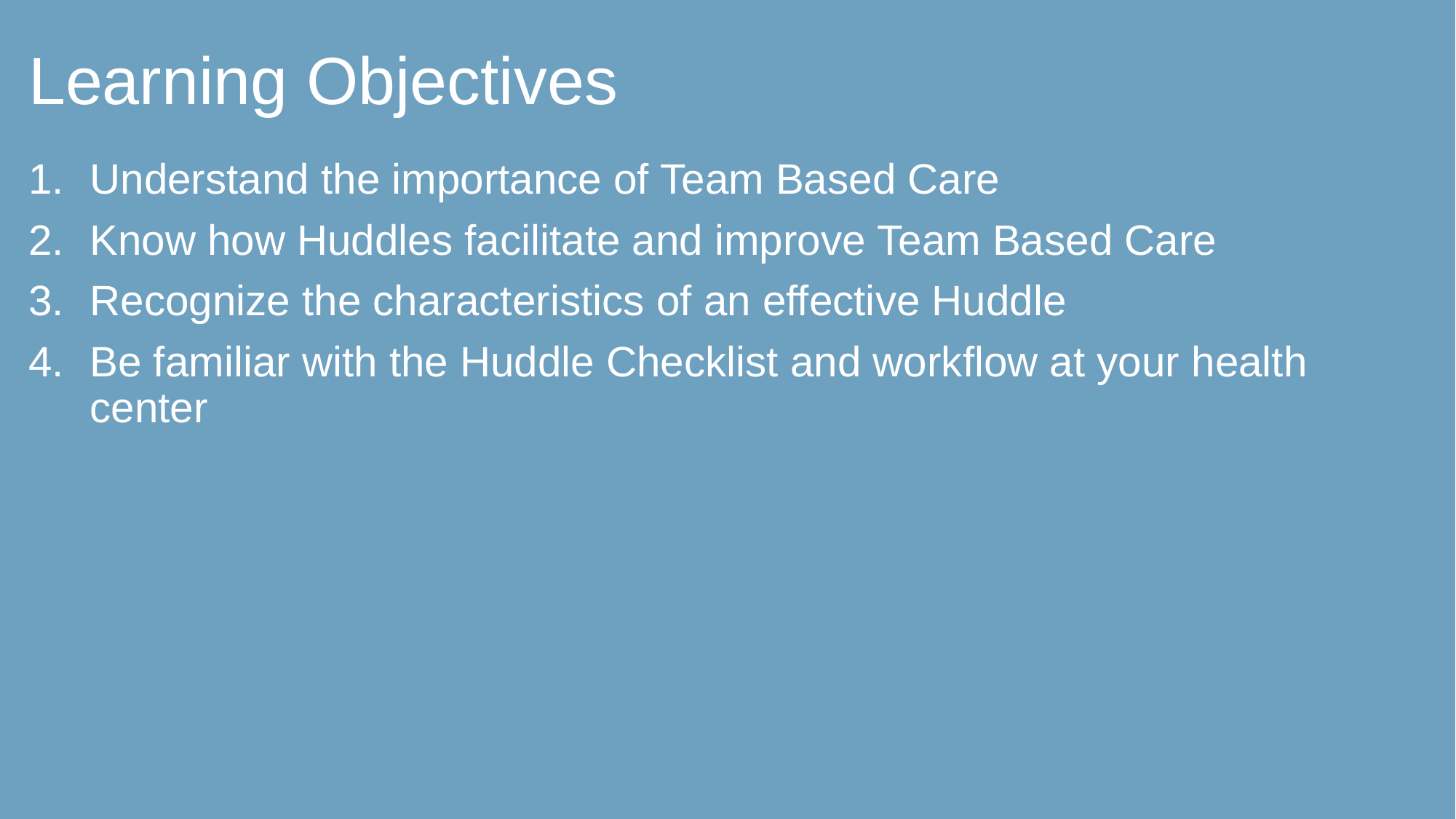

# Learning Objectives
Understand the importance of Team Based Care
Know how Huddles facilitate and improve Team Based Care
Recognize the characteristics of an effective Huddle
Be familiar with the Huddle Checklist and workflow at your health center